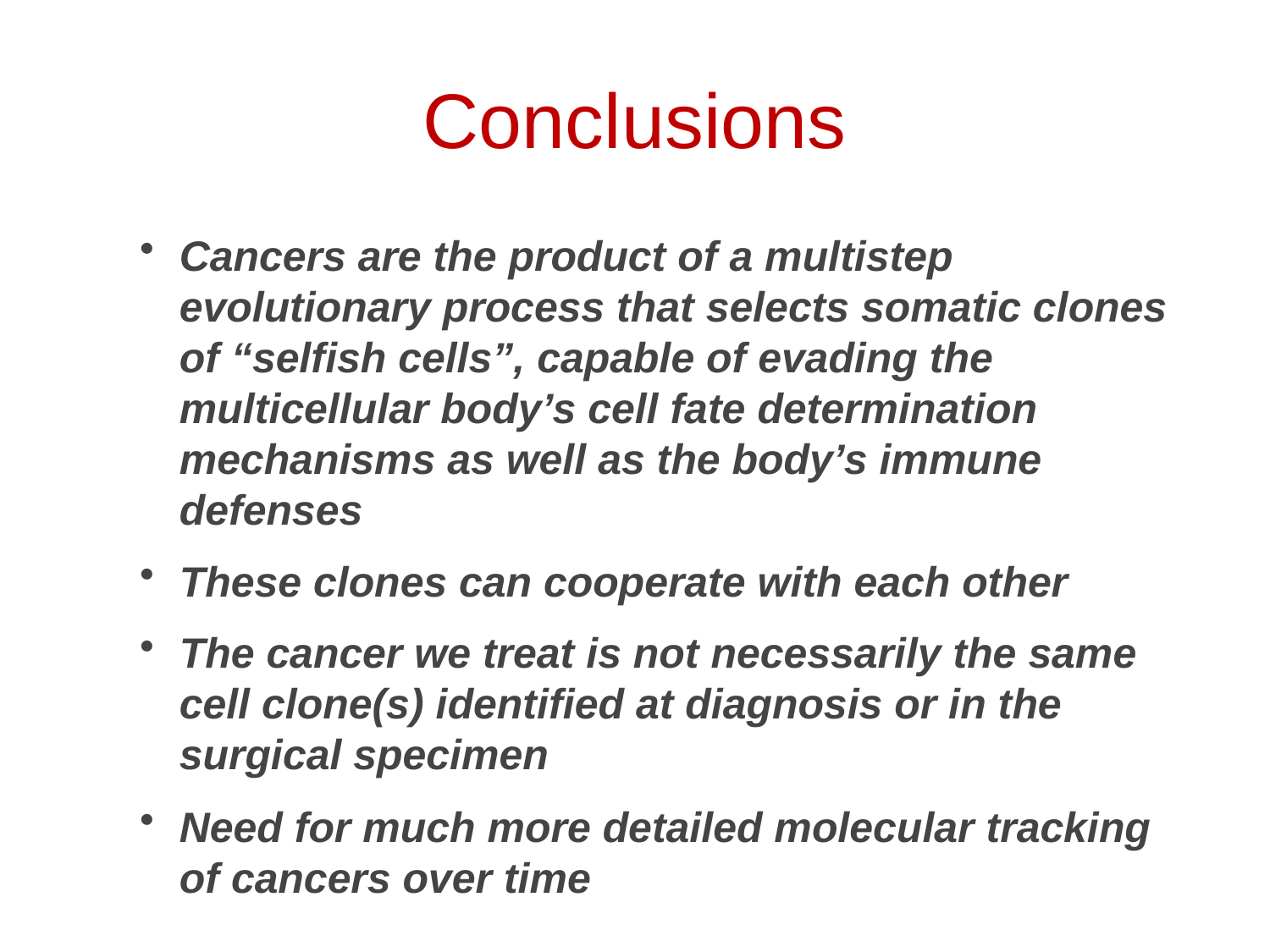

# Conclusions
Cancers are the product of a multistep evolutionary process that selects somatic clones of “selfish cells”, capable of evading the multicellular body’s cell fate determination mechanisms as well as the body’s immune defenses
These clones can cooperate with each other
The cancer we treat is not necessarily the same cell clone(s) identified at diagnosis or in the surgical specimen
Need for much more detailed molecular tracking of cancers over time